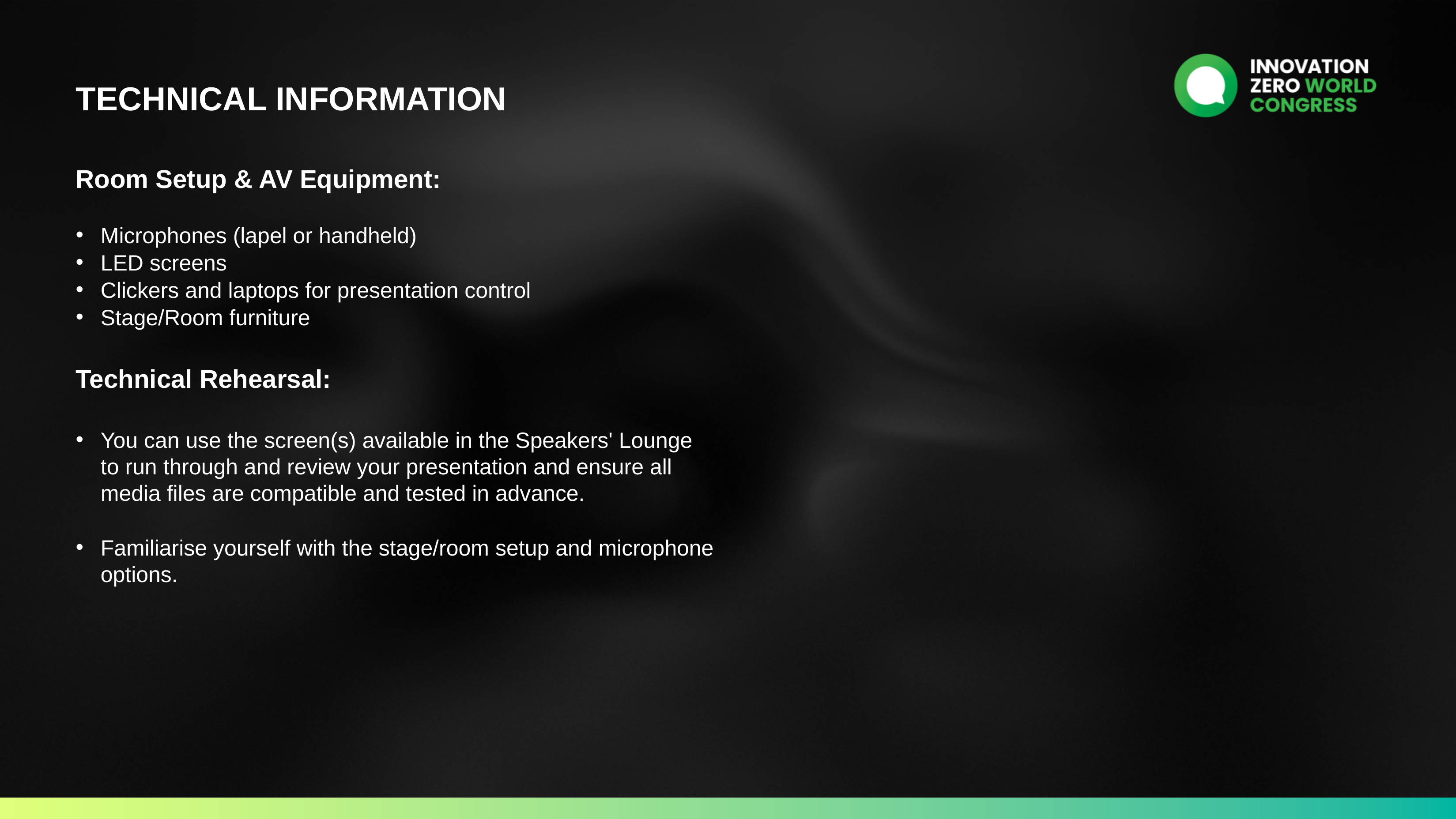

TECHNICAL INFORMATION
Room Setup & AV Equipment:

Microphones (lapel or handheld)
LED screens
Clickers and laptops for presentation control
Stage/Room furniture

Technical Rehearsal:

You can use the screen(s) available in the Speakers' Lounge to run through and review your presentation and ensure all media files are compatible and tested in advance.

Familiarise yourself with the stage/room setup and microphone options.